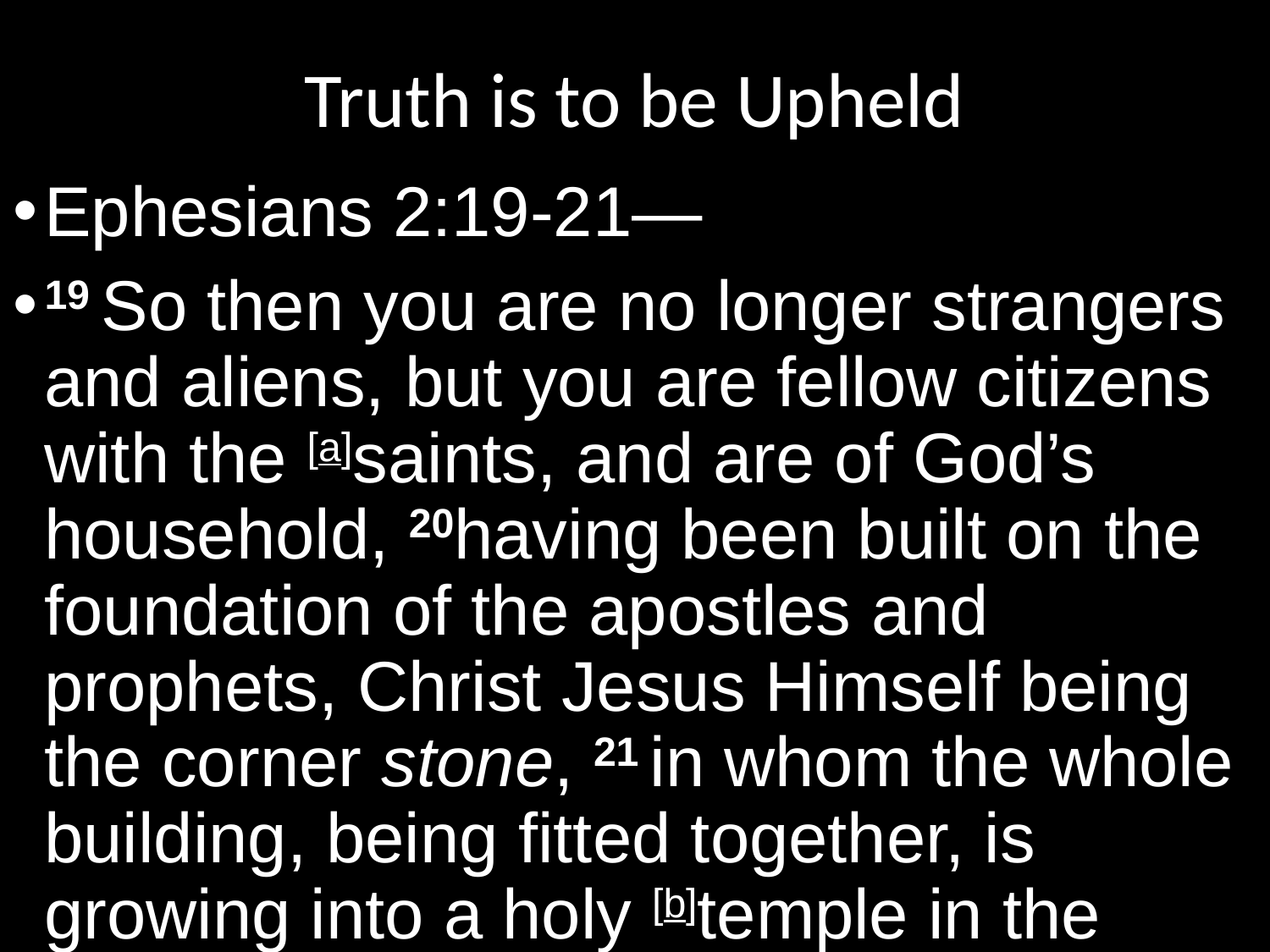

# Truth is to be Upheld
Ephesians 2:19-21—
19 So then you are no longer strangers and aliens, but you are fellow citizens with the [a]saints, and are of God’s household, 20having been built on the foundation of the apostles and prophets, Christ Jesus Himself being the corner stone, 21 in whom the whole building, being fitted together, is growing into a holy [b]temple in the Lord, (NASB95) [a]Or holy ones [b]Or sanctuary